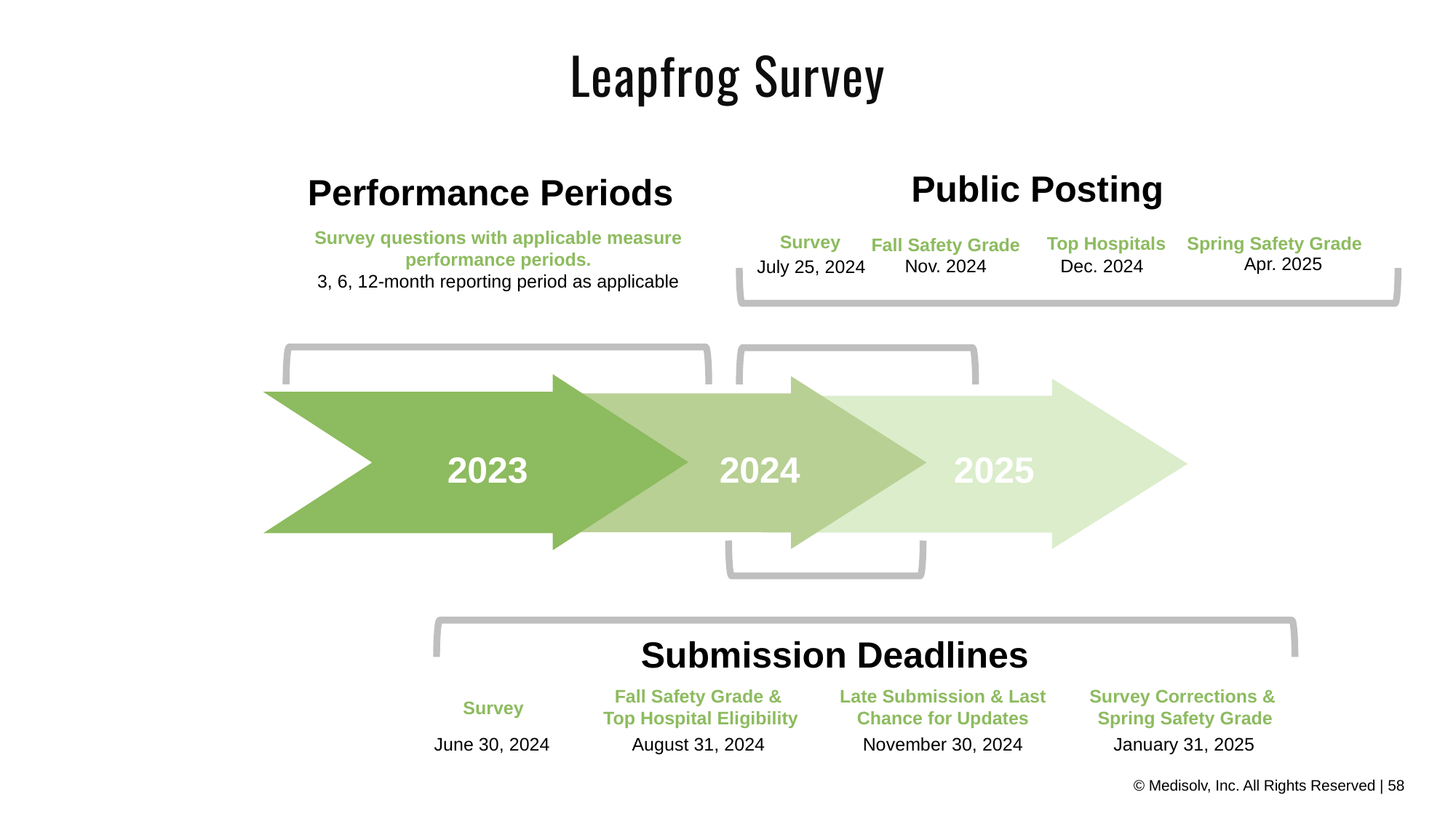

# Leapfrog Survey

Public Posting
Performance Periods

Survey questions with applicable measure performance periods.
Survey
Spring Safety Grade
Top Hospitals
Fall Safety Grade
Apr. 2025

Nov. 2024
Dec. 2024
July 25, 2024
3, 6, 12-month reporting period as applicable

2023
2024
2025

Submission Deadlines
Fall Safety Grade &
Top Hospital Eligibility
Late Submission & Last Chance for Updates
Survey Corrections &
Spring Safety Grade
Survey
June 30, 2024
August 31, 2024
November 30, 2024
January 31, 2025